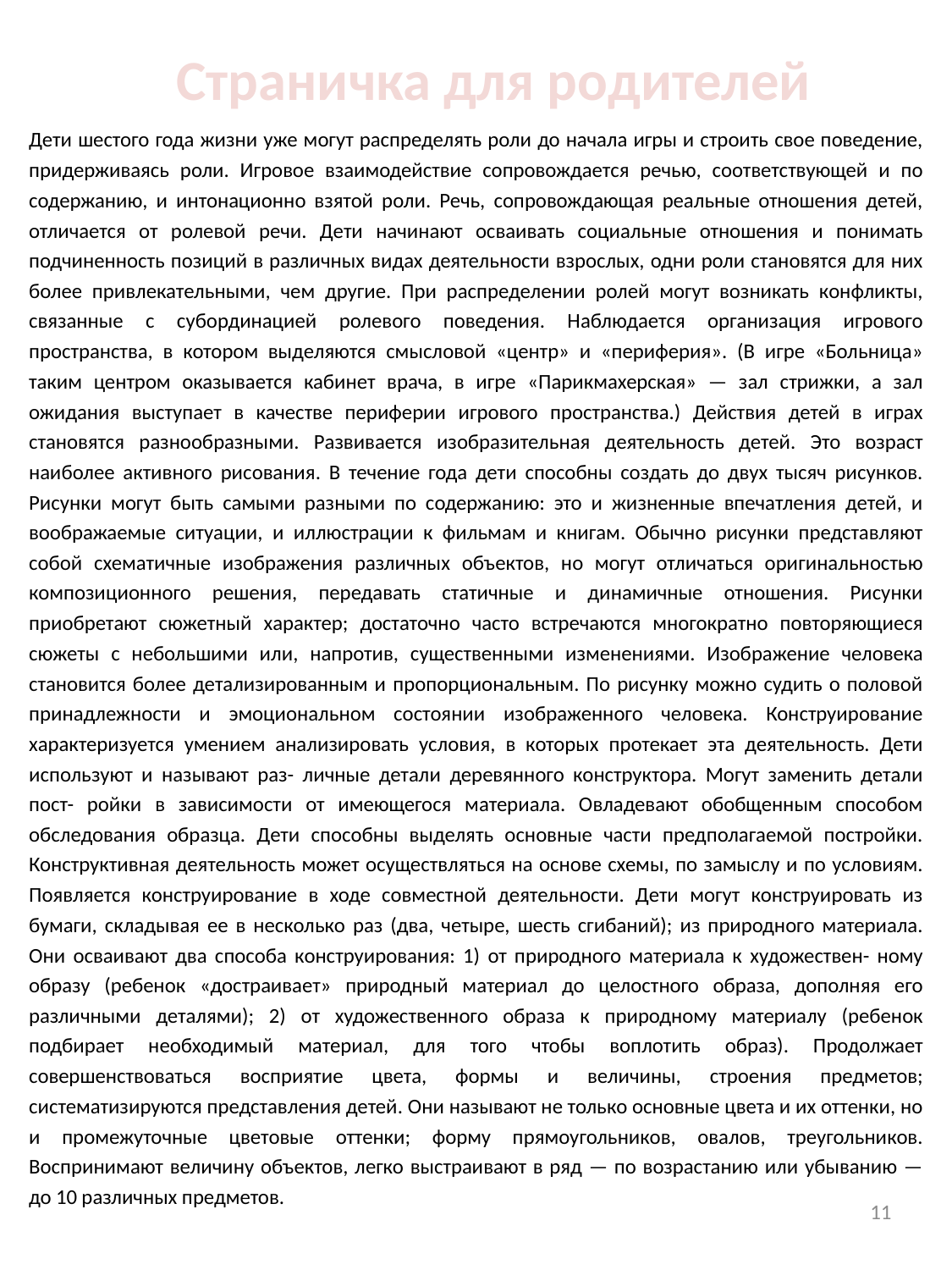

# Страничка для родителей
Дети шестого года жизни уже могут распределять роли до начала игры и строить свое поведение, придерживаясь роли. Игровое взаимодействие сопровождается речью, соответствующей и по содержанию, и интонационно взятой роли. Речь, сопровождающая реальные отношения детей, отличается от ролевой речи. Дети начинают осваивать социальные отношения и понимать подчиненность позиций в различных видах деятельности взрослых, одни роли становятся для них более привлекательными, чем другие. При распределении ролей могут возникать конфликты, связанные с субординацией ролевого поведения. Наблюдается организация игрового пространства, в котором выделяются смысловой «центр» и «периферия». (В игре «Больница» таким центром оказывается кабинет врача, в игре «Парикмахерская» — зал стрижки, а зал ожидания выступает в качестве периферии игрового пространства.) Действия детей в играх становятся разнообразными. Развивается изобразительная деятельность детей. Это возраст наиболее активного рисования. В течение года дети способны создать до двух тысяч рисунков. Рисунки могут быть самыми разными по содержанию: это и жизненные впечатления детей, и воображаемые ситуации, и иллюстрации к фильмам и книгам. Обычно рисунки представляют собой схематичные изображения различных объектов, но могут отличаться оригинальностью композиционного решения, передавать статичные и динамичные отношения. Рисунки приобретают сюжетный характер; достаточно часто встречаются многократно повторяющиеся сюжеты с небольшими или, напротив, существенными изменениями. Изображение человека становится более детализированным и пропорциональным. По рисунку можно судить о половой принадлежности и эмоциональном состоянии изображенного человека. Конструирование характеризуется умением анализировать условия, в которых протекает эта деятельность. Дети используют и называют раз- личные детали деревянного конструктора. Могут заменить детали пост- ройки в зависимости от имеющегося материала. Овладевают обобщенным способом обследования образца. Дети способны выделять основные части предполагаемой постройки. Конструктивная деятельность может осуществляться на основе схемы, по замыслу и по условиям. Появляется конструирование в ходе совместной деятельности. Дети могут конструировать из бумаги, складывая ее в несколько раз (два, четыре, шесть сгибаний); из природного материала. Они осваивают два способа конструирования: 1) от природного материала к художествен- ному образу (ребенок «достраивает» природный материал до целостного образа, дополняя его различными деталями); 2) от художественного образа к природному материалу (ребенок подбирает необходимый материал, для того чтобы воплотить образ). Продолжает совершенствоваться восприятие цвета, формы и величины, строения предметов; систематизируются представления детей. Они называют не только основные цвета и их оттенки, но и промежуточные цветовые оттенки; форму прямоугольников, овалов, треугольников. Воспринимают величину объектов, легко выстраивают в ряд — по возрастанию или убыванию — до 10 различных предметов.
11